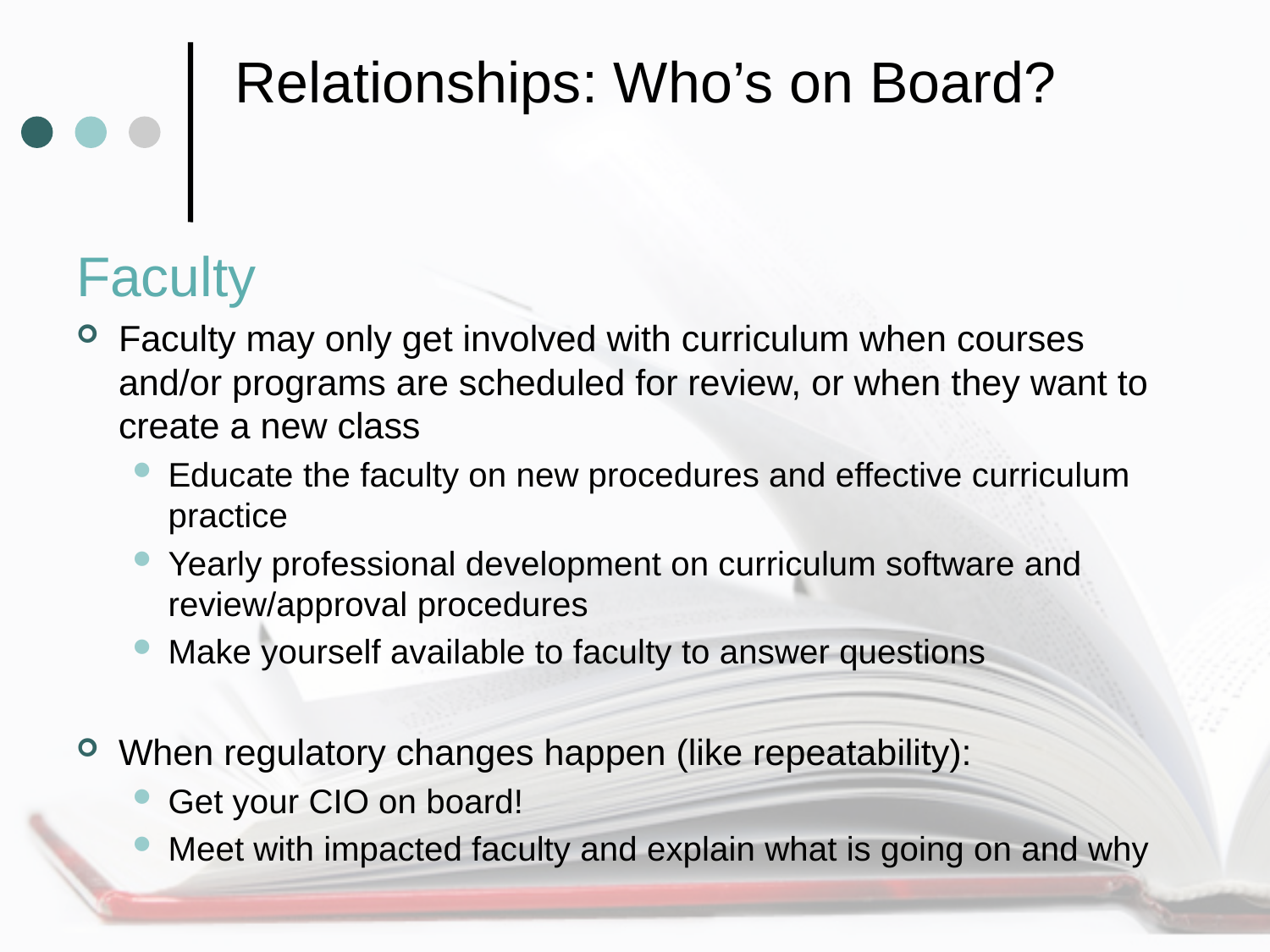

# Relationships: Who’s on Board?
Faculty
Faculty may only get involved with curriculum when courses and/or programs are scheduled for review, or when they want to create a new class
Educate the faculty on new procedures and effective curriculum practice
Yearly professional development on curriculum software and review/approval procedures
Make yourself available to faculty to answer questions

When regulatory changes happen (like repeatability):
Get your CIO on board!
Meet with impacted faculty and explain what is going on and why